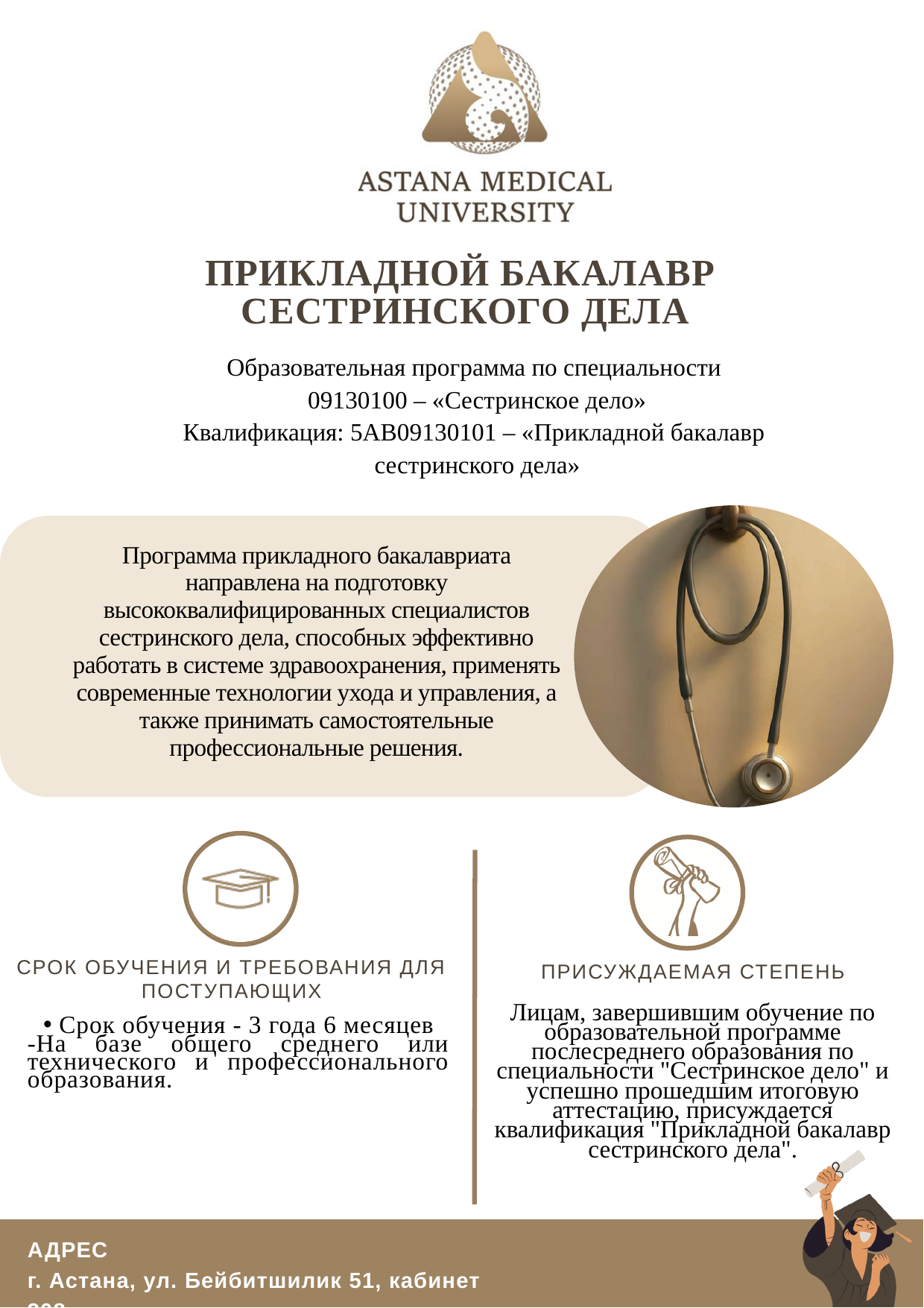

ПРИКЛАДНОЙ БАКАЛАВР
СЕСТРИНСКОГО ДЕЛА
Образовательная программа по специальности
09130100 – «Сестринское дело»
Квалификация: 5АВ09130101 – «Прикладной бакалавр
сестринского дела»

Программа прикладного бакалавриата направлена на подготовку высококвалифицированных специалистов сестринского дела, способных эффективно работать в системе здравоохранения, применять современные технологии ухода и управления, а также принимать самостоятельные профессиональные решения.

СРОК ОБУЧЕНИЯ И ТРЕБОВАНИЯ ДЛЯ ПОСТУПАЮЩИХ
ПРИСУЖДАЕМАЯ СТЕПЕНЬ
Лицам, завершившим обучение по образовательной программе послесреднего образования по специальности "Сестринское дело" и успешно прошедшим итоговую аттестацию, присуждается квалификация "Прикладной бакалавр сестринского дела".
Срок обучения - 3 года 6 месяцев
-На базе общего среднего или технического и профессионального образования.

АДРЕС
г. Астана, ул. Бейбитшилик 51, кабинет 308
https://amu.edu.kz